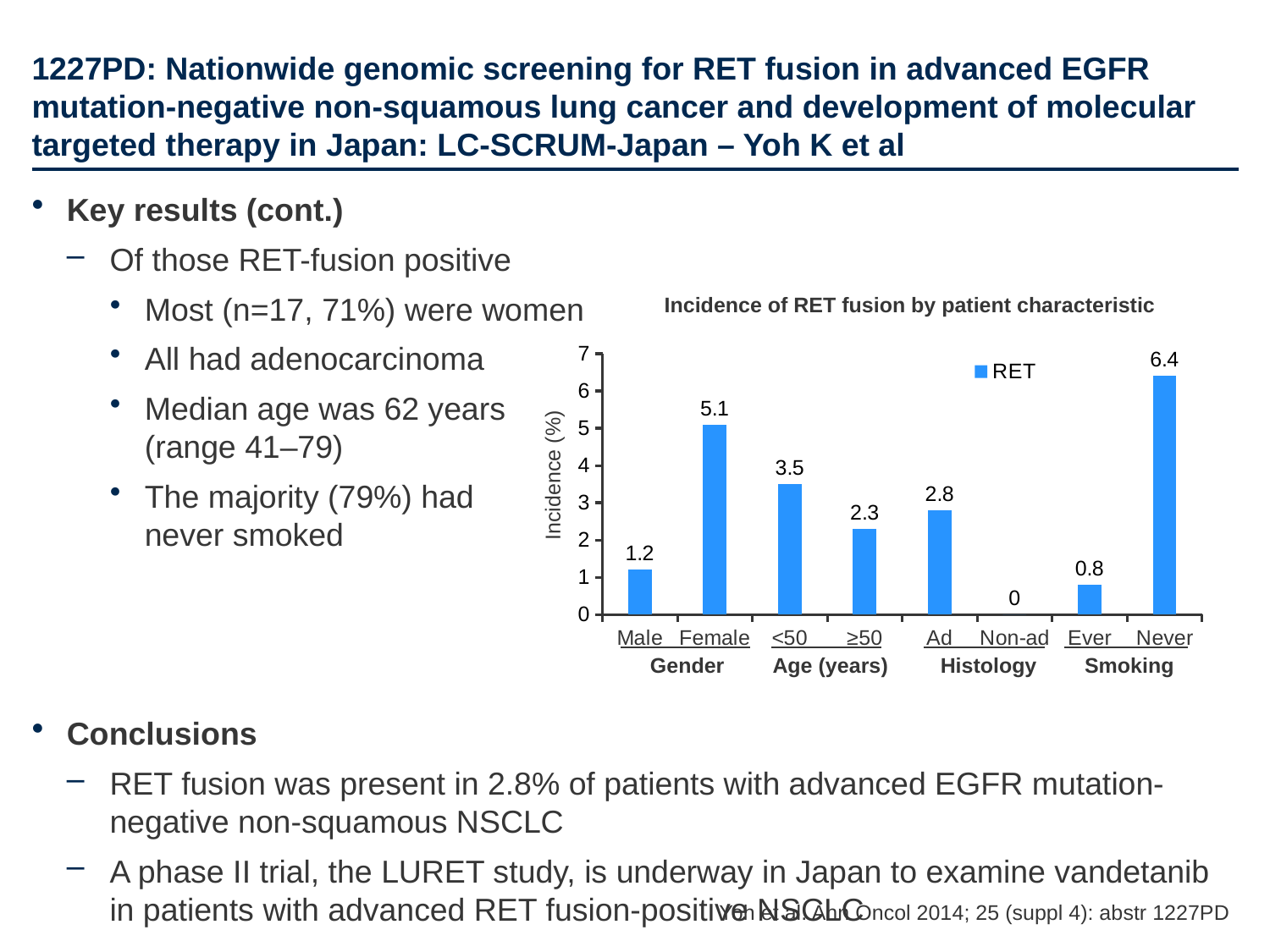

# 1227PD: Nationwide genomic screening for RET fusion in advanced EGFR mutation-negative non-squamous lung cancer and development of molecular targeted therapy in Japan: LC-SCRUM-Japan – Yoh K et al
Key results (cont.)
Of those RET-fusion positive
Most (n=17, 71%) were women
All had adenocarcinoma
Median age was 62 years
(range 41–79)
The majority (79%) had
never smoked

Conclusions
RET fusion was present in 2.8% of patients with advanced EGFR mutation-negative non-squamous NSCLC
A phase II trial, the LURET study, is underway in Japan to examine vandetanib in patients with advanced RET fusion-positive NSCLC
Incidence of RET fusion by patient characteristic

### Chart

| Category | RET |
|---|---|
| Male | 1.2 |
| Female | 5.1 |
| <50 | 3.5 |
| ≥50 | 2.3 |
| Ad | 2.8 |
| Non-ad | 0.0 |
| Ever | 0.8 |
| Never | 6.4 |
Incidence (%)
Gender
Age (years)
Histology
Smoking
Yoh et al. Ann Oncol 2014; 25 (suppl 4): abstr 1227PD